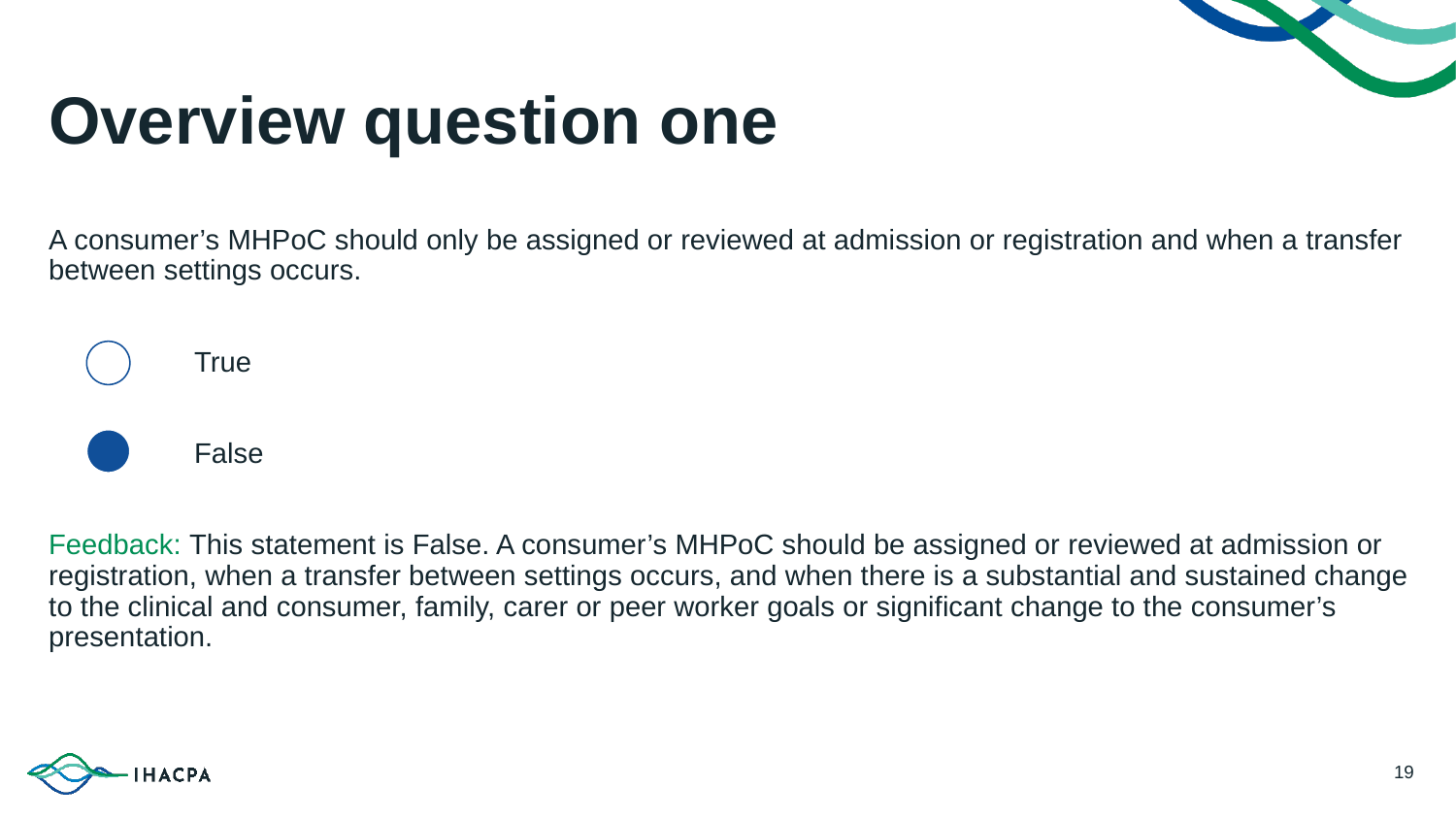

# Overview question one
A consumer’s MHPoC should only be assigned or reviewed at admission or registration and when a transfer between settings occurs.

	True

	False

Feedback: This statement is False. A consumer’s MHPoC should be assigned or reviewed at admission or registration, when a transfer between settings occurs, and when there is a substantial and sustained change to the clinical and consumer, family, carer or peer worker goals or significant change to the consumer’s presentation.

19